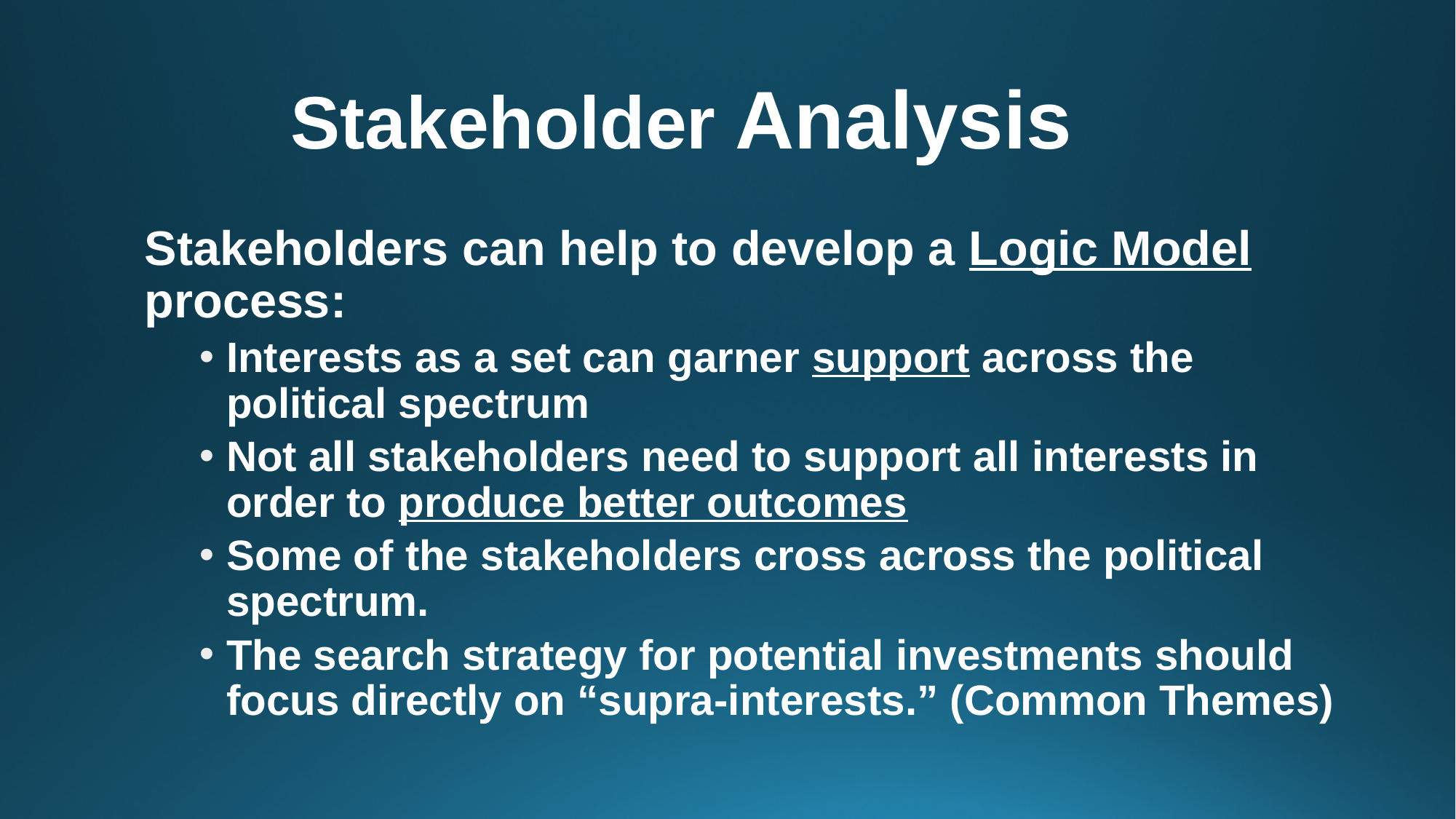

# Stakeholder Analysis
Stakeholders can help to develop a Logic Model process:
Interests as a set can garner support across the political spectrum
Not all stakeholders need to support all interests in order to produce better outcomes
Some of the stakeholders cross across the political spectrum.
The search strategy for potential investments should focus directly on “supra-interests.” (Common Themes)